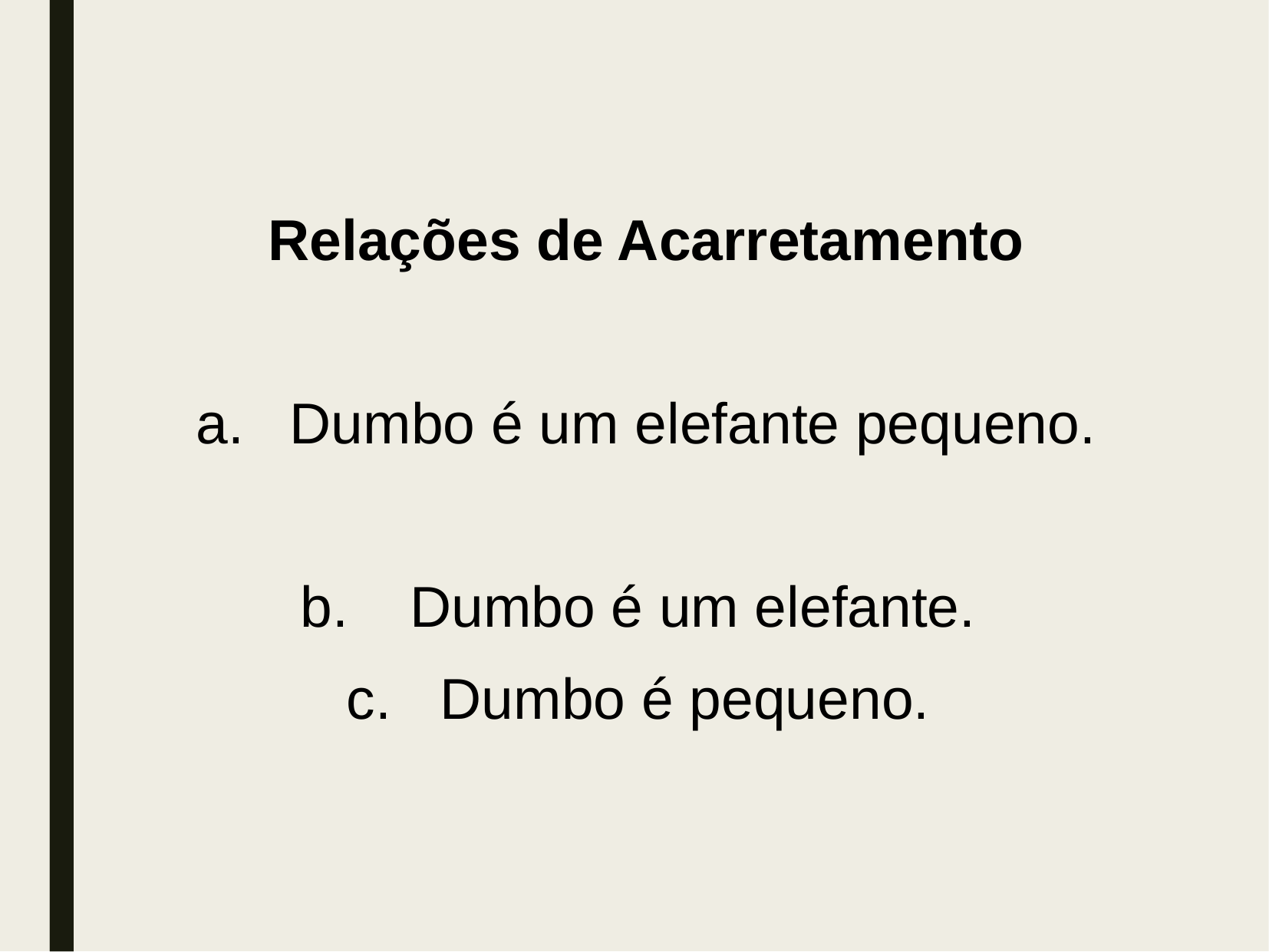

Relações de Acarretamento

Dumbo é um elefante pequeno.

 Dumbo é um elefante.
Dumbo é pequeno.